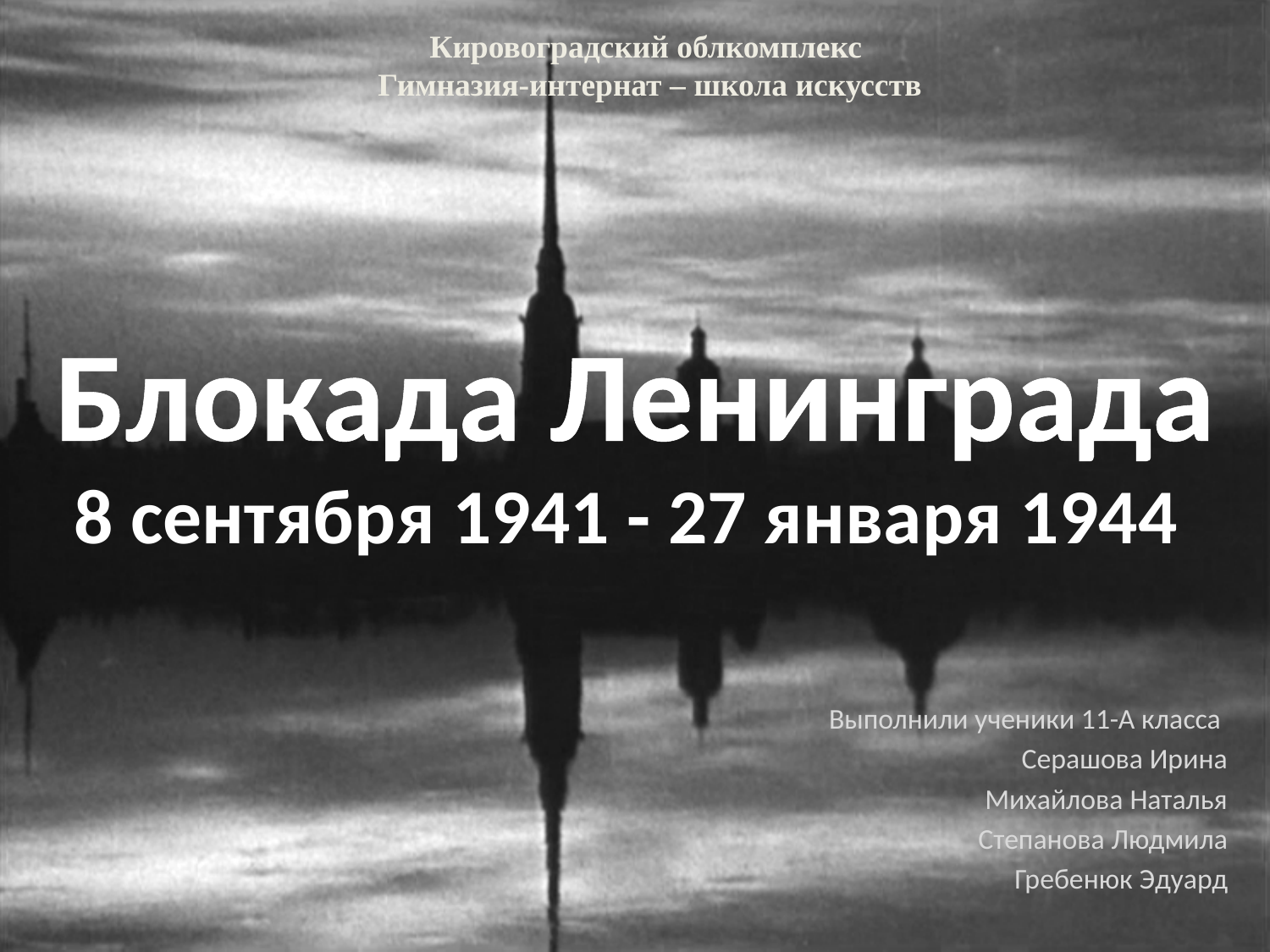

Кировоградский облкомплекс
Гимназия-интернат – школа искусств
Блокада Ленинграда
8 сентября 1941 - 27 января 1944

Выполнили ученики 11-А класса
Серашова Ирина
Михайлова Наталья
Степанова Людмила
Гребенюк Эдуард